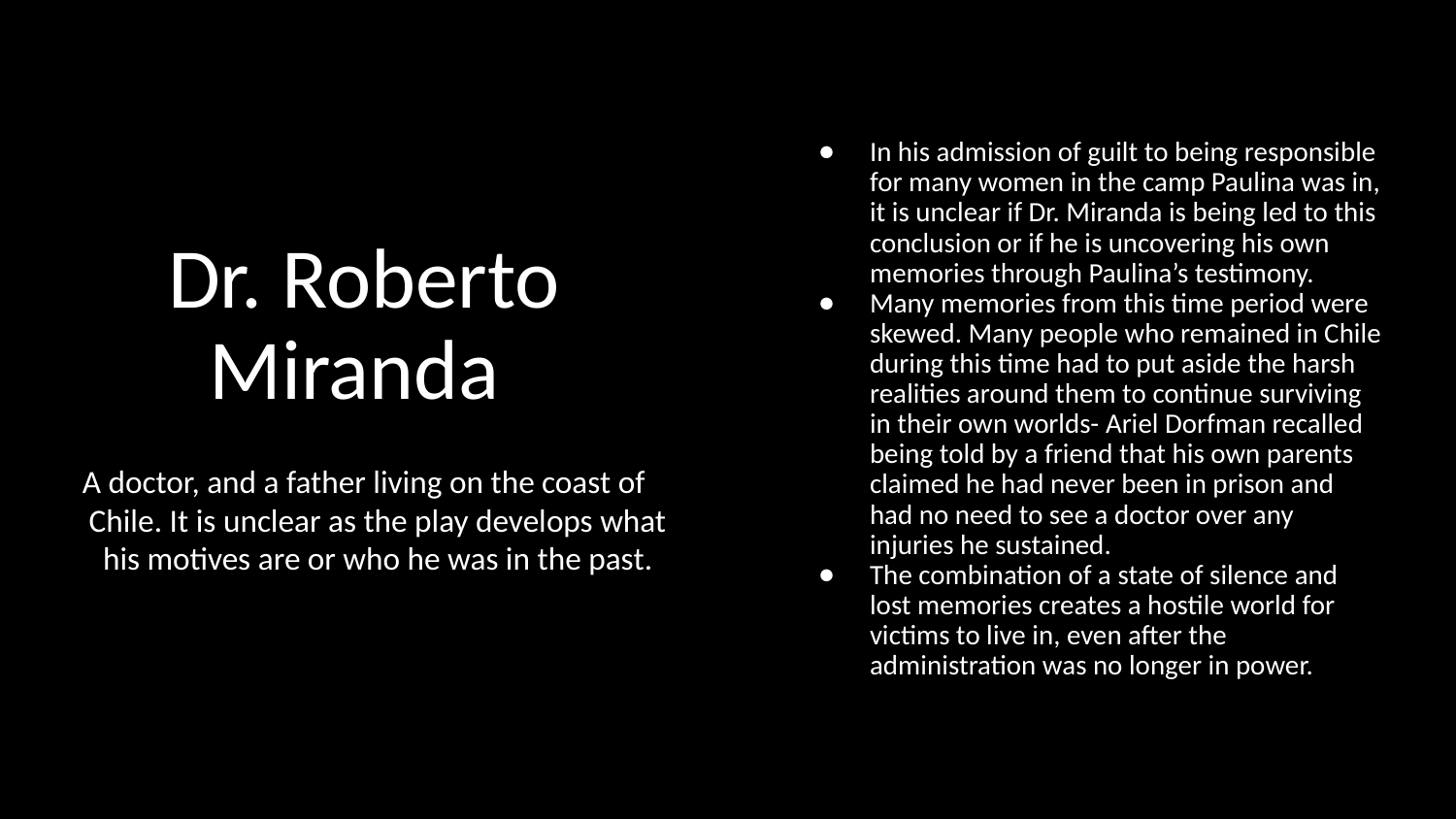

In his admission of guilt to being responsible for many women in the camp Paulina was in, it is unclear if Dr. Miranda is being led to this conclusion or if he is uncovering his own memories through Paulina’s testimony.
Many memories from this time period were skewed. Many people who remained in Chile during this time had to put aside the harsh realities around them to continue surviving in their own worlds- Ariel Dorfman recalled being told by a friend that his own parents claimed he had never been in prison and had no need to see a doctor over any injuries he sustained.
The combination of a state of silence and lost memories creates a hostile world for victims to live in, even after the administration was no longer in power.
# Dr. Roberto Miranda
A doctor, and a father living on the coast of Chile. It is unclear as the play develops what his motives are or who he was in the past.